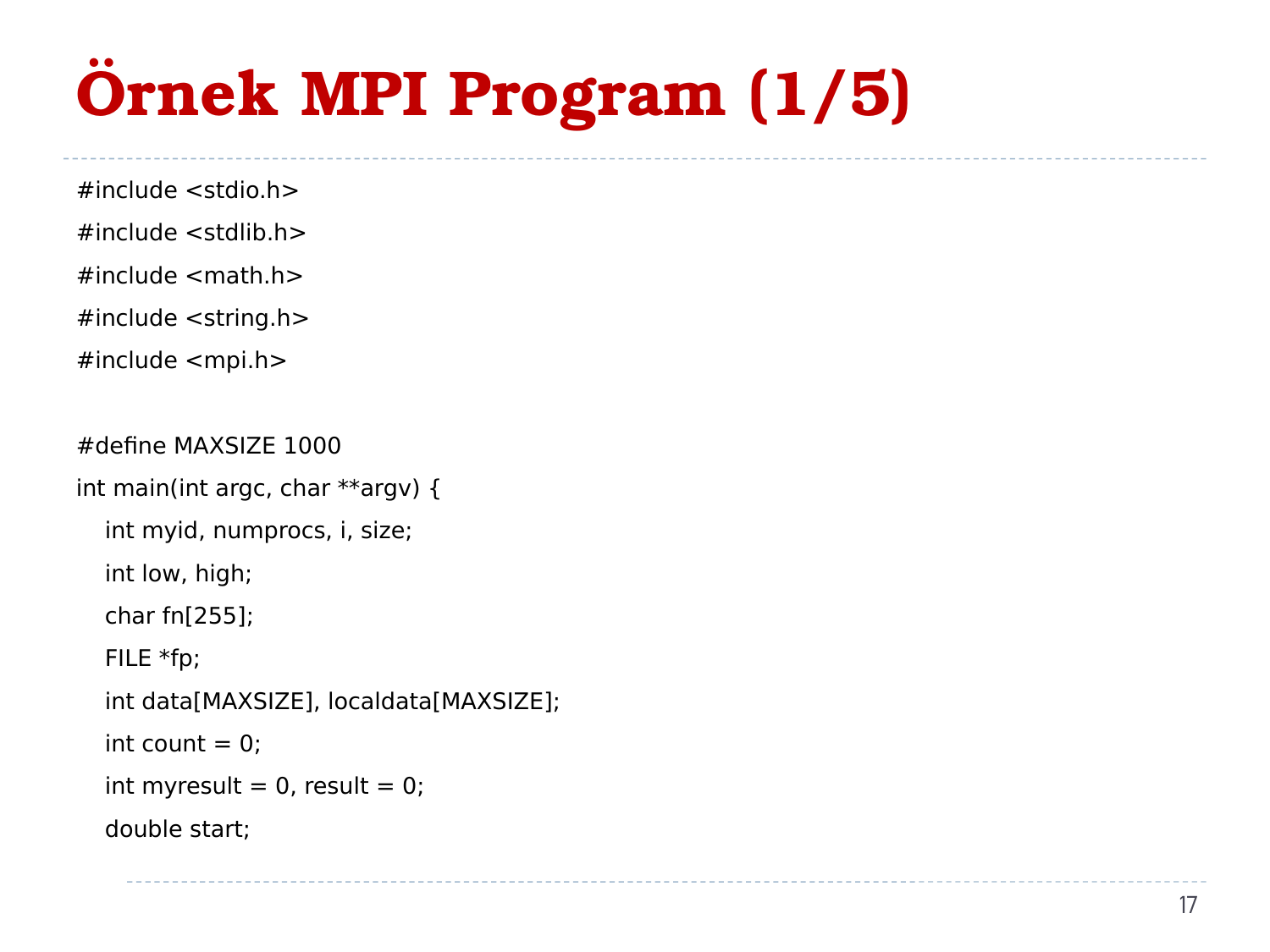

# Örnek MPI Program (1/5)
#include <stdio.h>
#include <stdlib.h>
#include <math.h>
#include <string.h>
#include <mpi.h>

#define MAXSIZE 1000
int main(int argc, char **argv) {
    int myid, numprocs, i, size;
    int low, high;
    char fn[255];
    FILE *fp;
    int data[MAXSIZE], localdata[MAXSIZE];
    int count = 0;
    int myresult = 0, result = 0;
    double start;
17